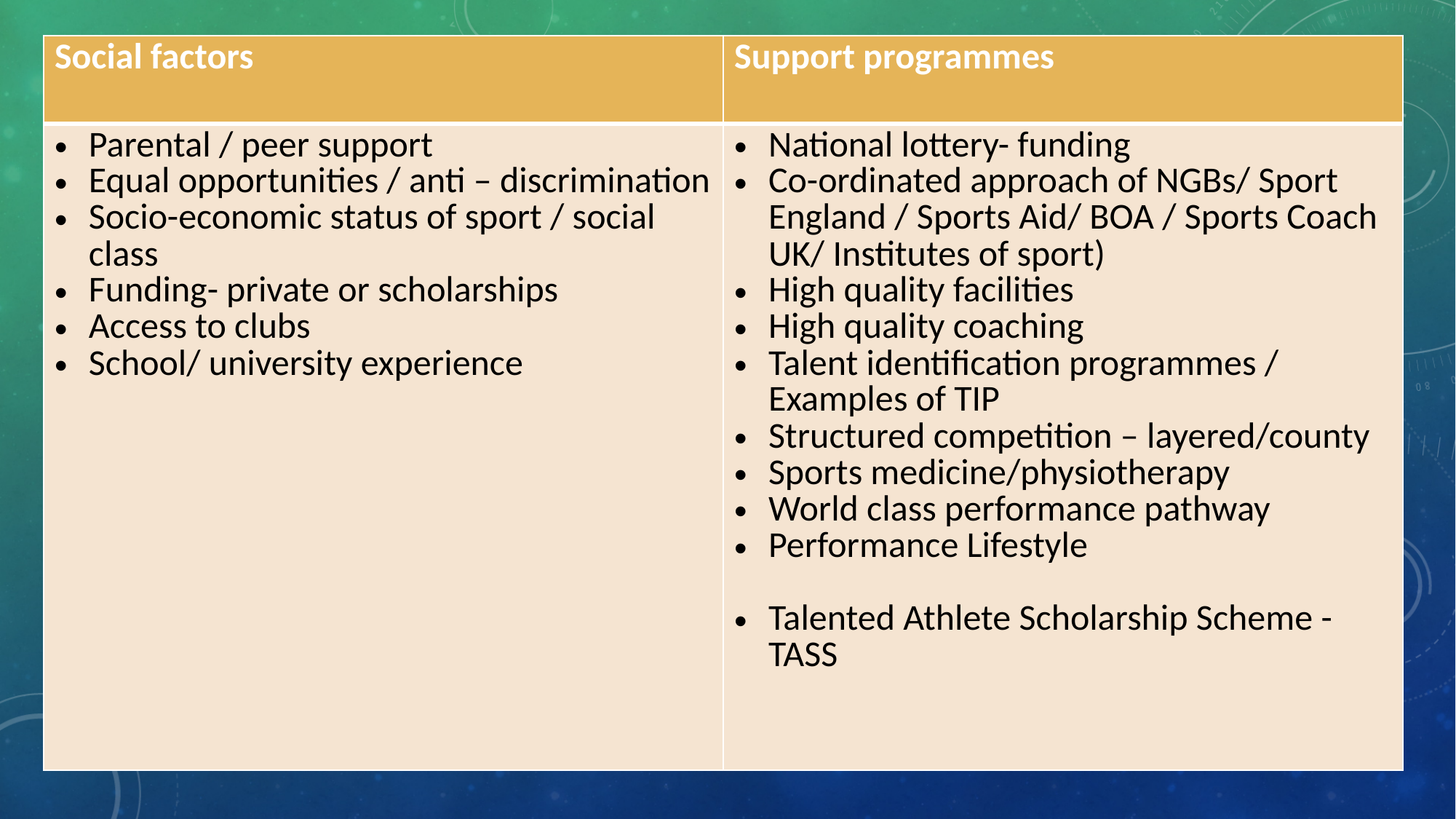

| Social factors | Support programmes |
| --- | --- |
| Parental / peer support Equal opportunities / anti – discrimination Socio-economic status of sport / social class Funding- private or scholarships Access to clubs School/ university experience | National lottery- funding Co-ordinated approach of NGBs/ Sport England / Sports Aid/ BOA / Sports Coach UK/ Institutes of sport) High quality facilities High quality coaching Talent identification programmes / Examples of TIP Structured competition – layered/county Sports medicine/physiotherapy World class performance pathway Performance Lifestyle Talented Athlete Scholarship Scheme - TASS |